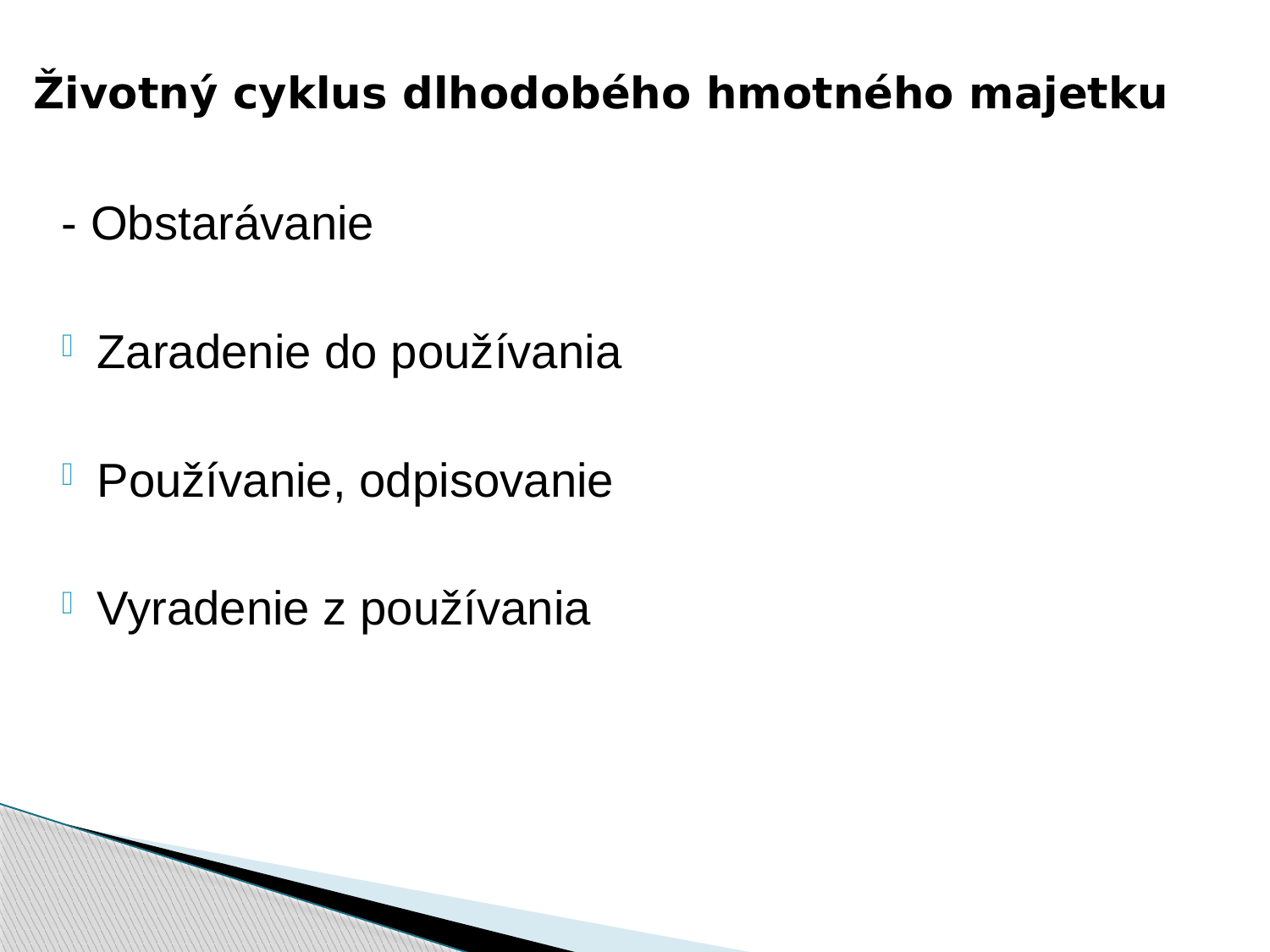

Životný cyklus dlhodobého hmotného majetku
- Obstarávanie

Zaradenie do používania

Používanie, odpisovanie

Vyradenie z používania